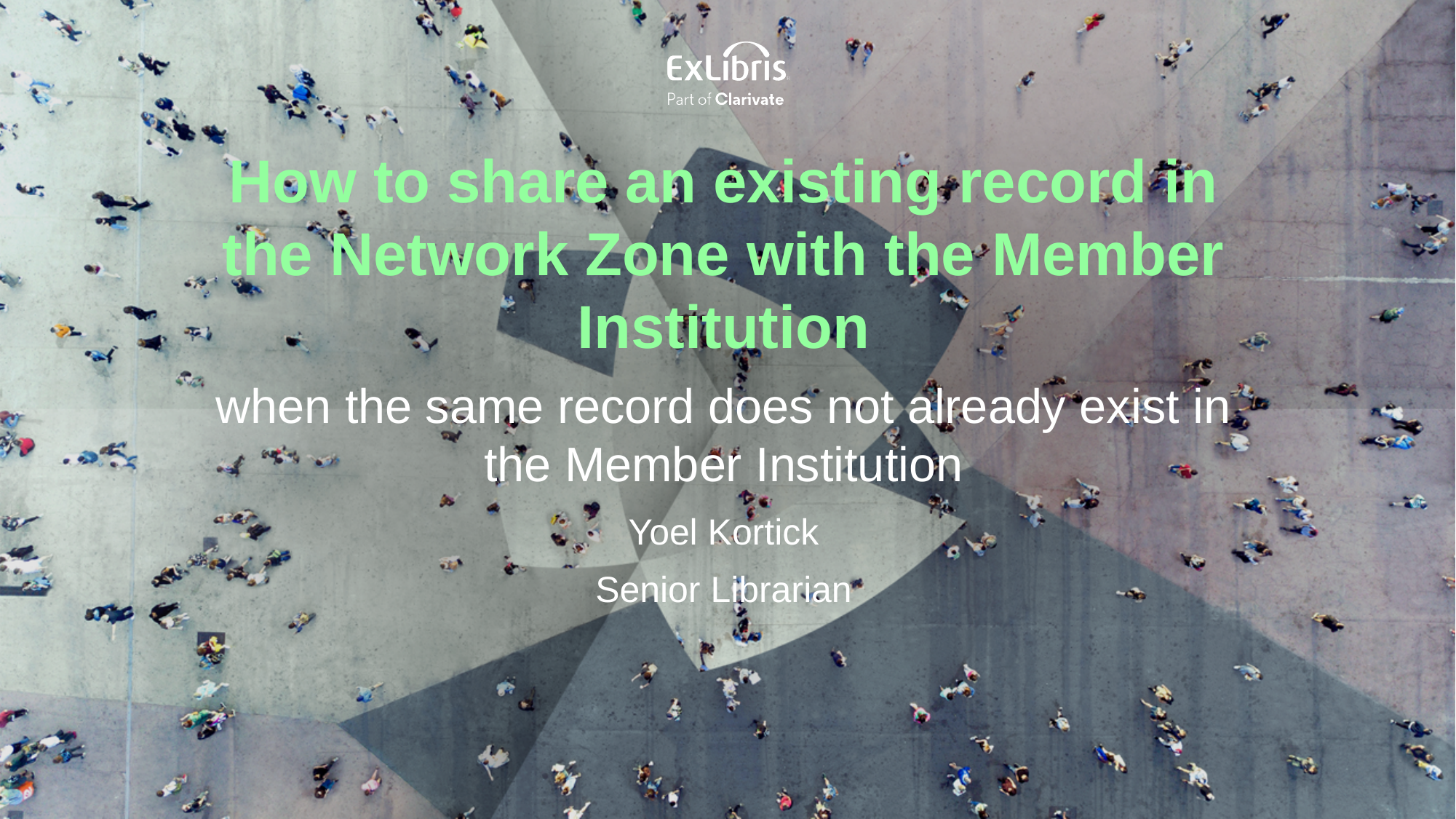

How to share an existing record in the Network Zone with the Member Institution
when the same record does not already exist in the Member Institution
Yoel Kortick
Senior Librarian